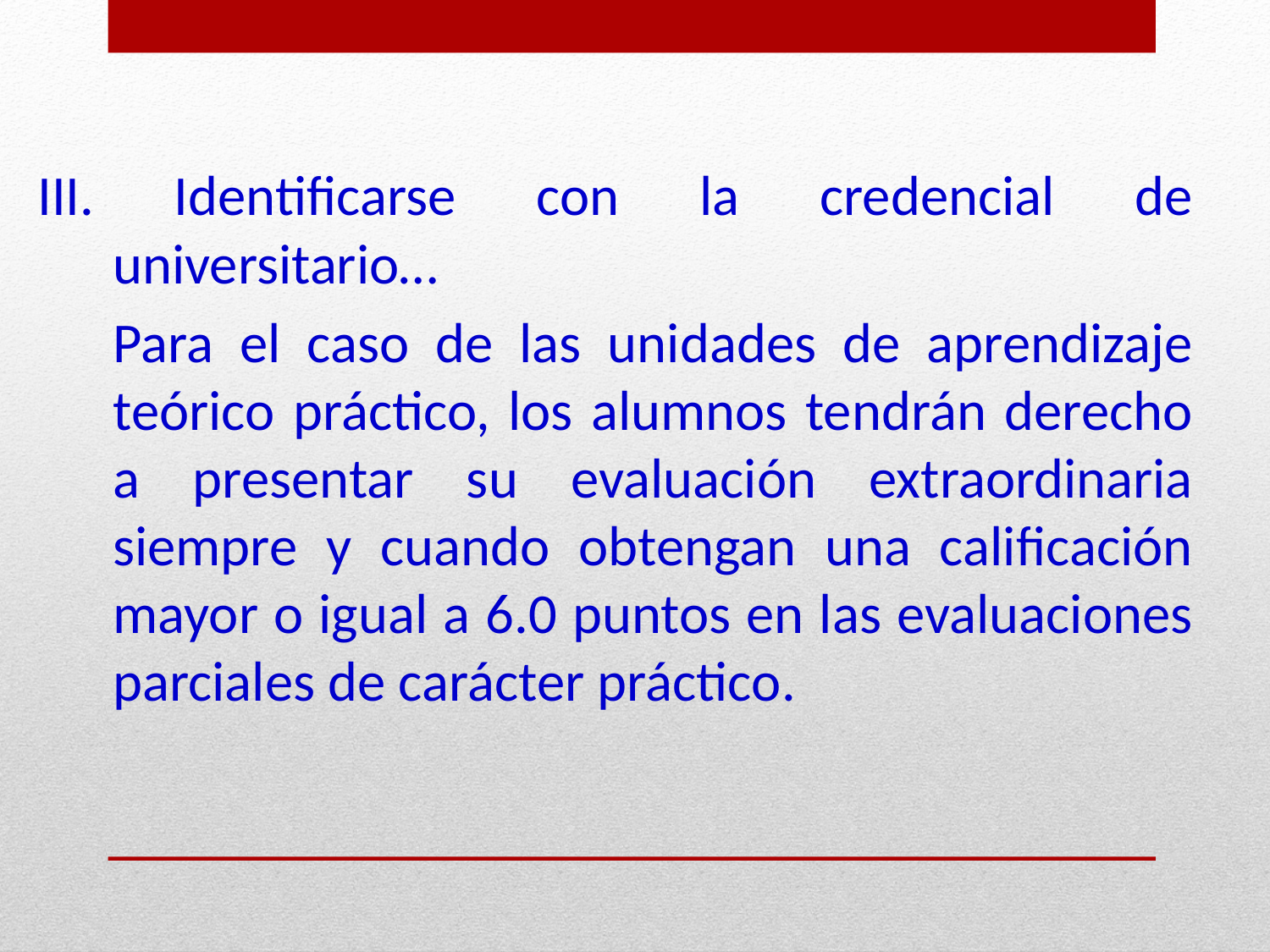

III. Identificarse con la credencial de universitario…
Para el caso de las unidades de aprendizaje teórico práctico, los alumnos tendrán derecho a presentar su evaluación extraordinaria siempre y cuando obtengan una calificación mayor o igual a 6.0 puntos en las evaluaciones parciales de carácter práctico.